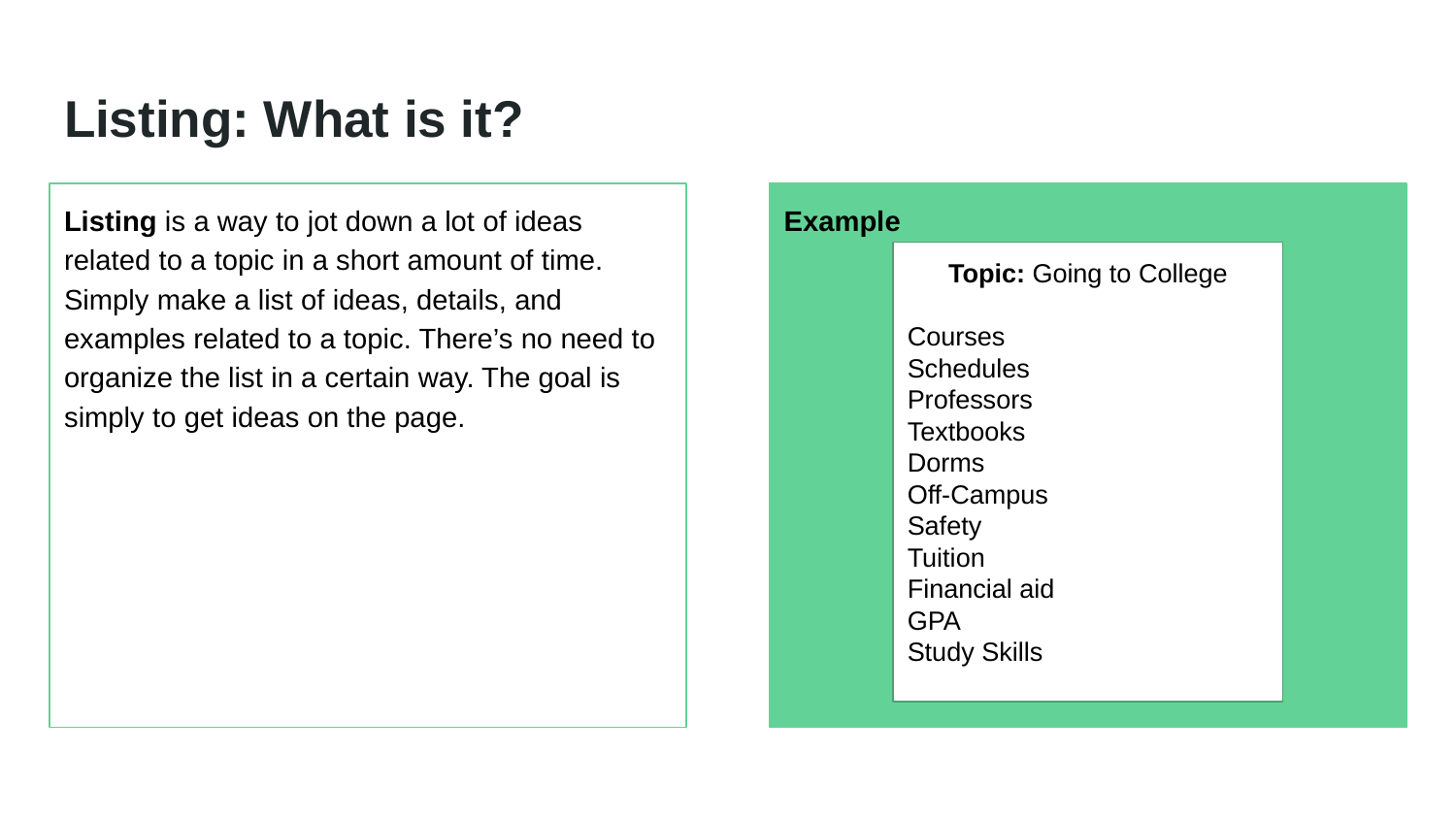

# Listing: What is it?
Listing is a way to jot down a lot of ideas related to a topic in a short amount of time. Simply make a list of ideas, details, and examples related to a topic. There’s no need to organize the list in a certain way. The goal is simply to get ideas on the page.
Example
Topic: Going to College

Courses
Schedules
Professors
Textbooks
Dorms
Off-Campus
Safety
Tuition
Financial aid
GPA
Study Skills